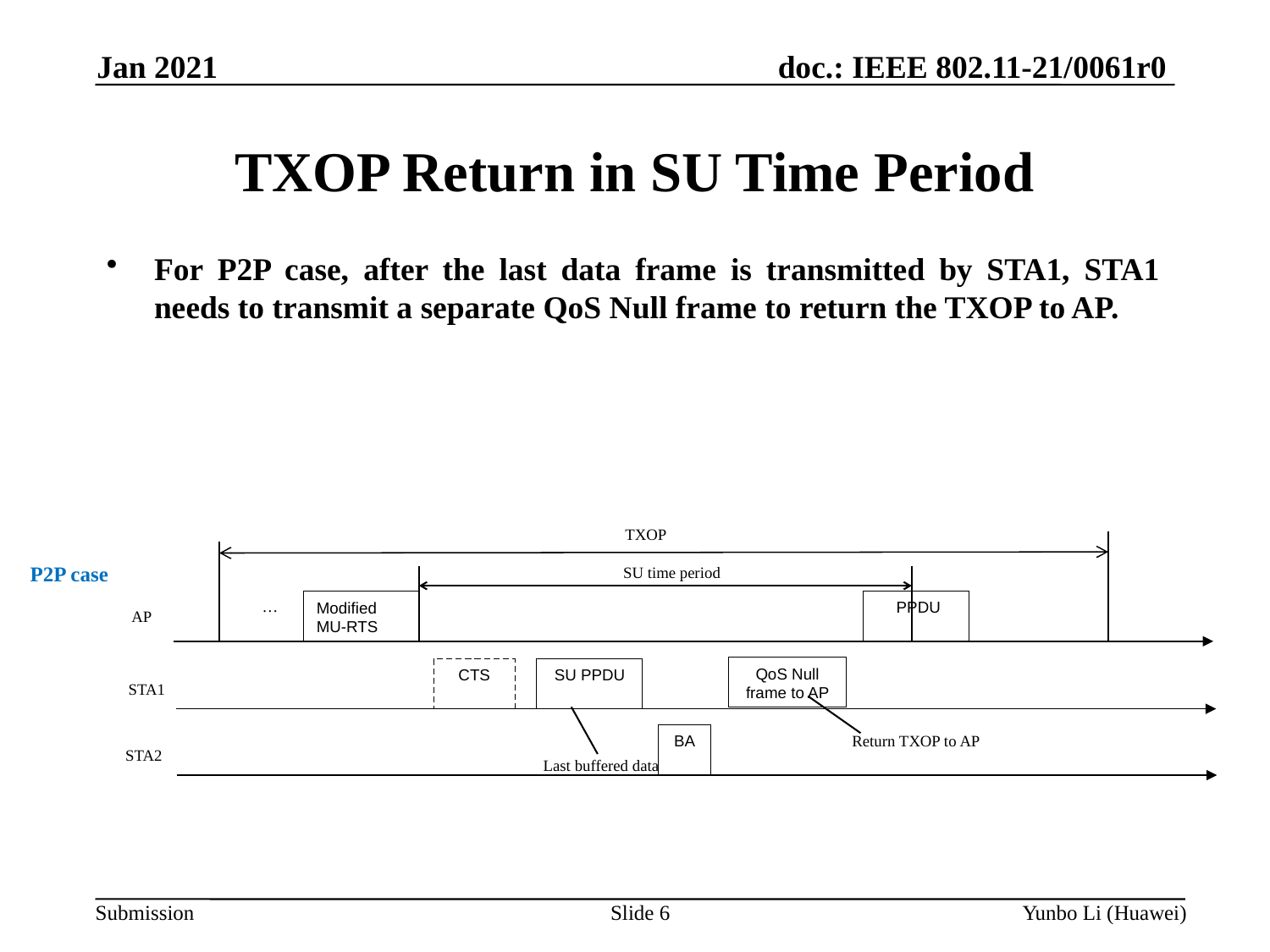

Jan 2021
# TXOP Return in SU Time Period
For P2P case, after the last data frame is transmitted by STA1, STA1 needs to transmit a separate QoS Null frame to return the TXOP to AP.

TXOP
P2P case
SU time period
…
 PPDU
Modified MU-RTS
AP
QoS Null frame to AP
SU PPDU
CTS
STA1
Return TXOP to AP
BA
STA2
Last buffered data
Slide 6
Yunbo Li (Huawei)